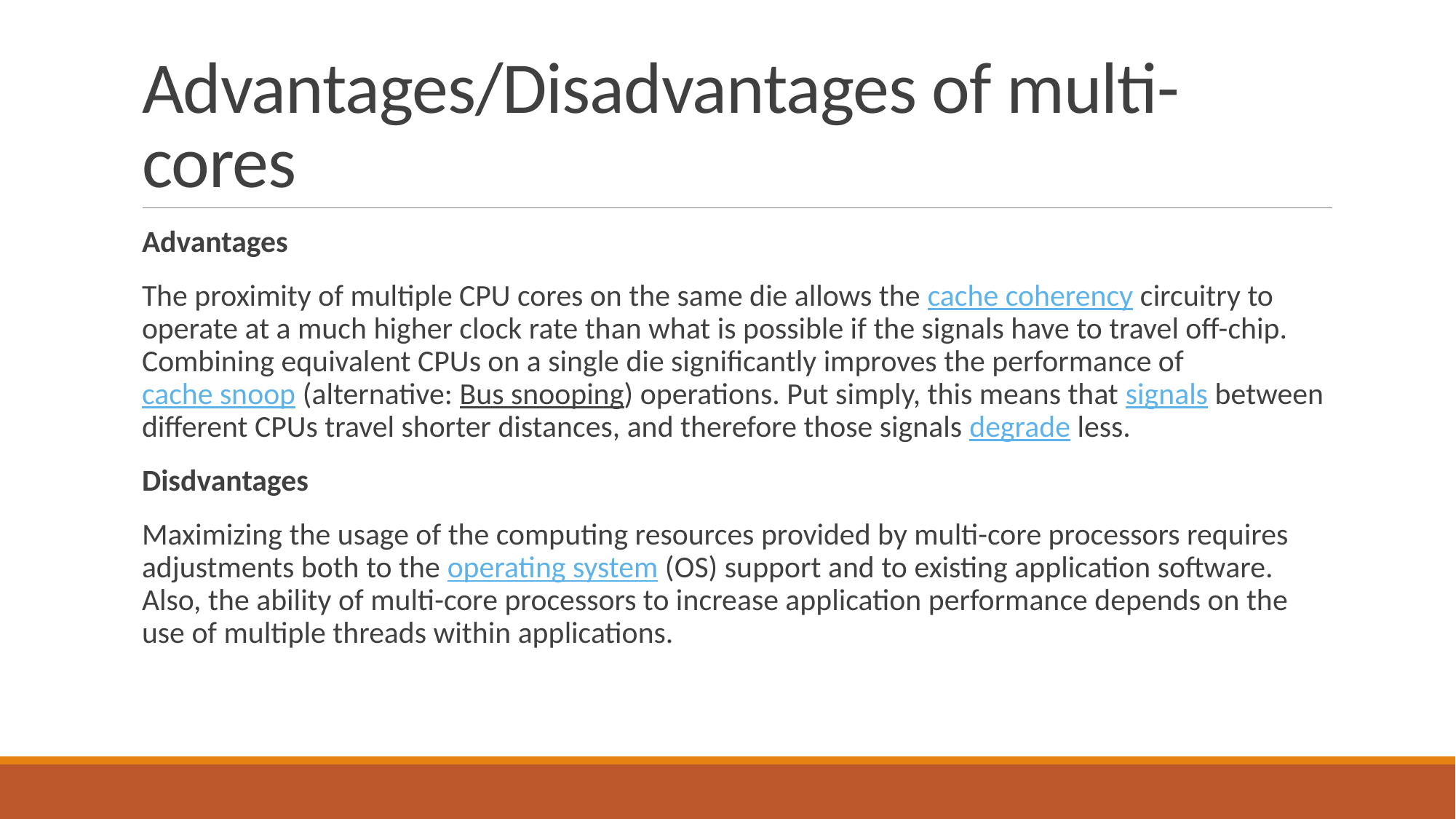

# Advantages/Disadvantages of multi-cores
Advantages
The proximity of multiple CPU cores on the same die allows the cache coherency circuitry to operate at a much higher clock rate than what is possible if the signals have to travel off-chip. Combining equivalent CPUs on a single die significantly improves the performance of cache snoop (alternative: Bus snooping) operations. Put simply, this means that signals between different CPUs travel shorter distances, and therefore those signals degrade less.
Disdvantages
Maximizing the usage of the computing resources provided by multi-core processors requires adjustments both to the operating system (OS) support and to existing application software. Also, the ability of multi-core processors to increase application performance depends on the use of multiple threads within applications.